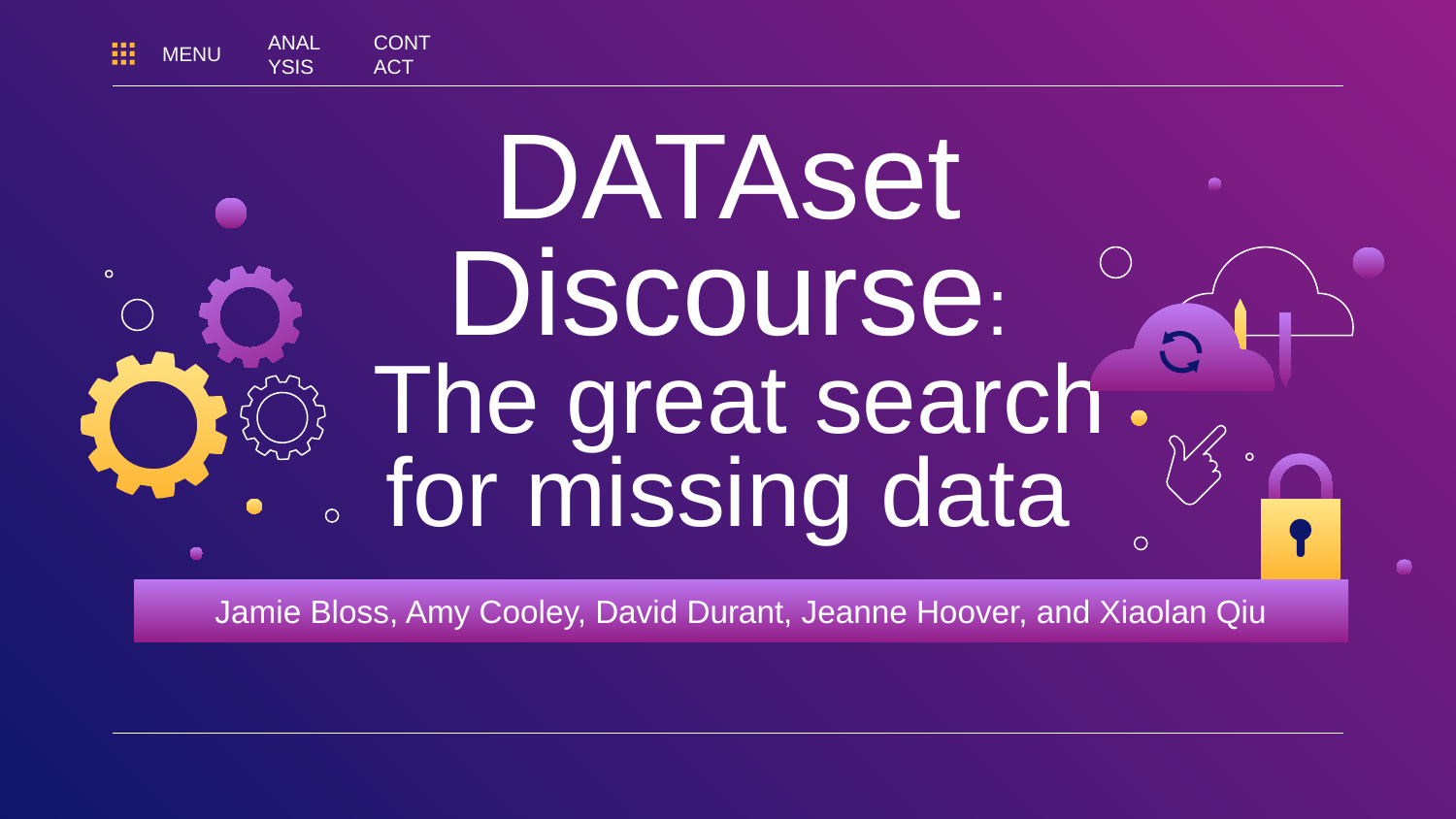

MENU
ANALYSIS
CONTACT

# DATAset Discourse:  The great search for missing data

Jamie Bloss, Amy Cooley, David Durant, Jeanne Hoover, and Xiaolan Qiu